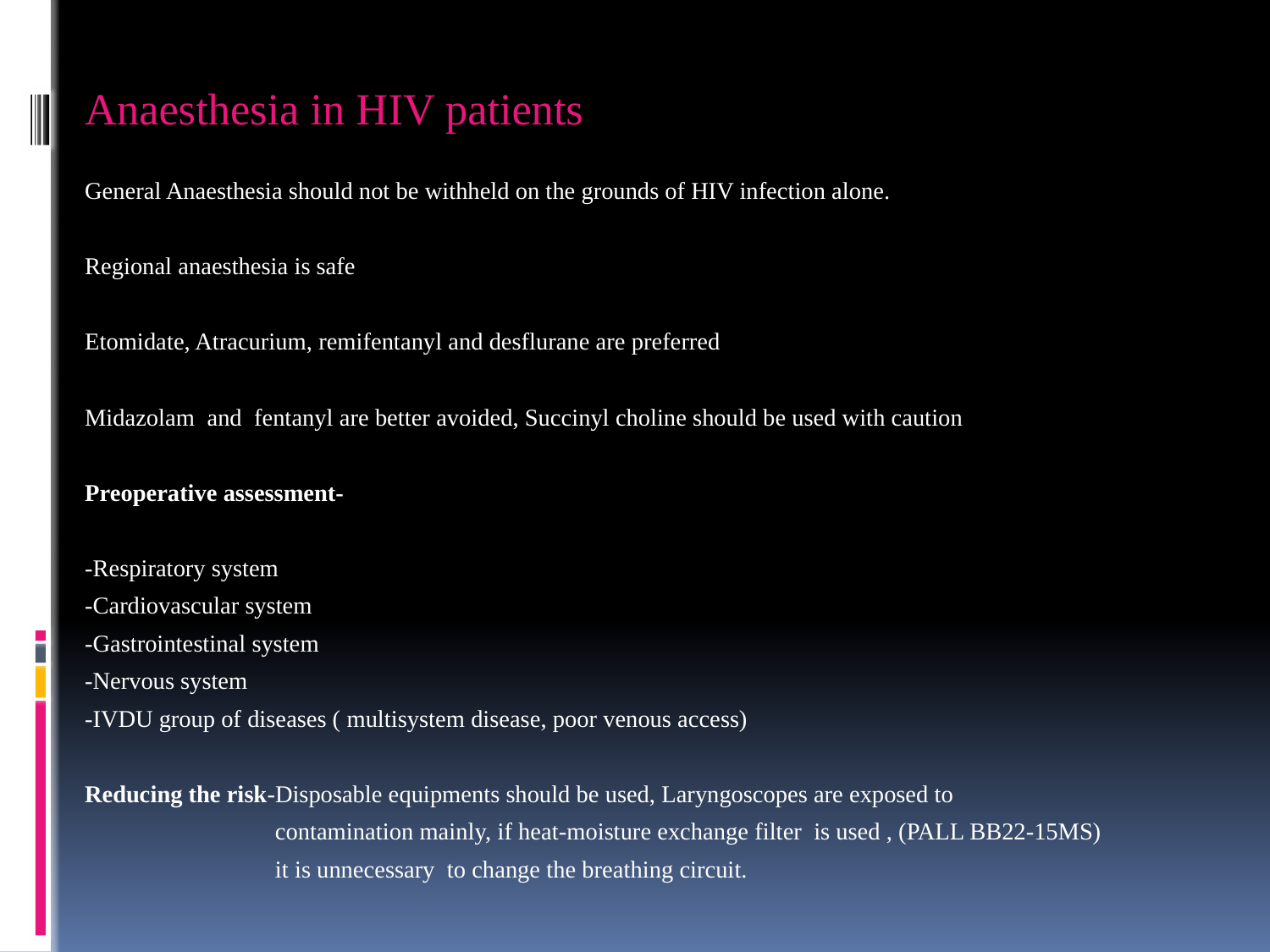

Anaesthesia in HIV patients

General Anaesthesia should not be withheld on the grounds of HIV infection alone.

Regional anaesthesia is safe

Etomidate, Atracurium, remifentanyl and desflurane are preferred

Midazolam  and  fentanyl are better avoided, Succinyl choline should be used with caution

Preoperative assessment-

-Respiratory system
-Cardiovascular system
-Gastrointestinal system
-Nervous system
-IVDU group of diseases ( multisystem disease, poor venous access)

Reducing the risk-Disposable equipments should be used, Laryngoscopes are exposed to
                               contamination mainly, if heat-moisture exchange filter  is used , (PALL BB22-15MS)
                               it is unnecessary  to change the breathing circuit.